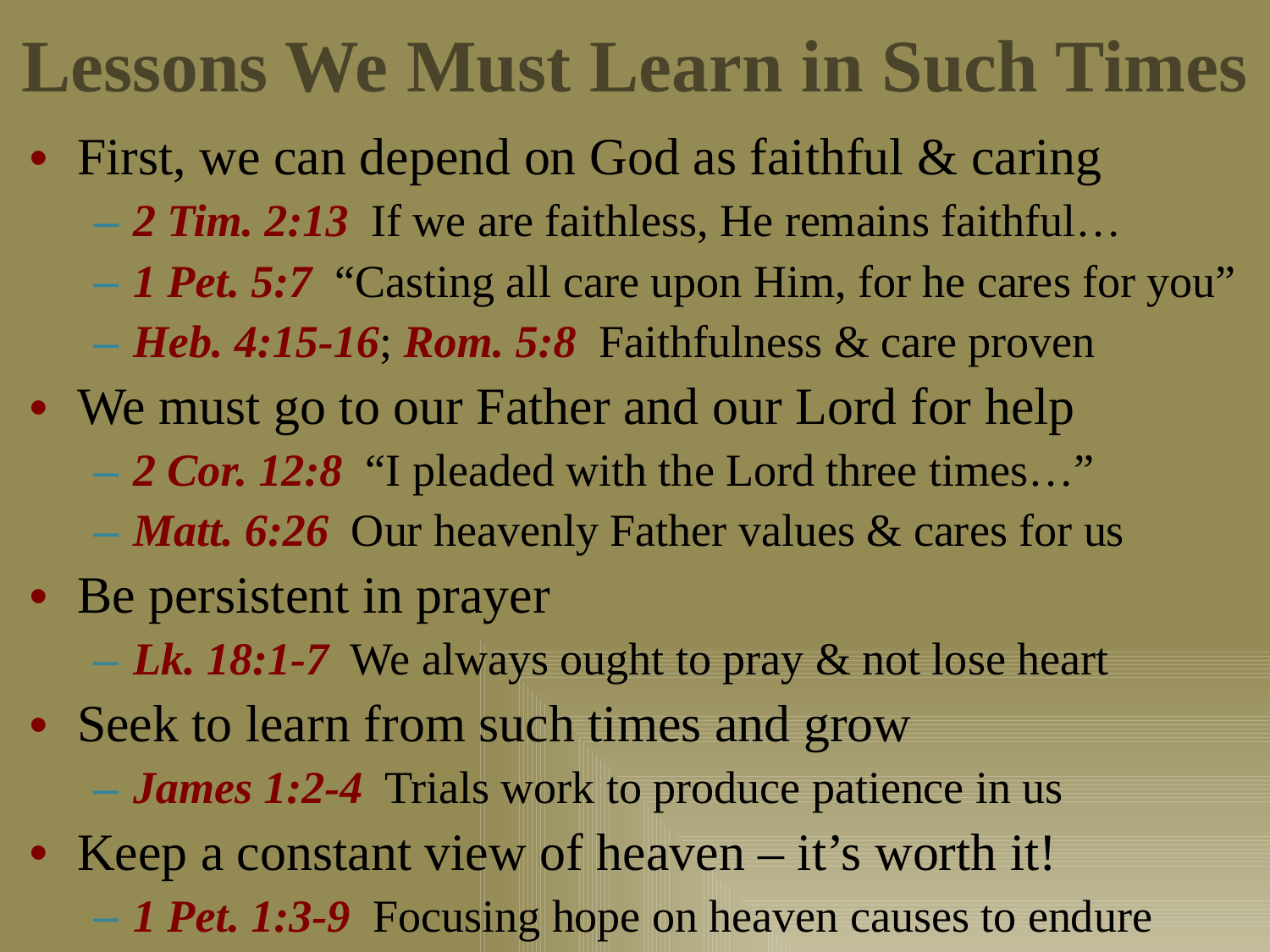

# Lessons We Must Learn in Such Times
First, we can depend on God as faithful & caring
2 Tim. 2:13  If we are faithless, He remains faithful…
1 Pet. 5:7  “Casting all care upon Him, for he cares for you”
Heb. 4:15-16; Rom. 5:8  Faithfulness & care proven
We must go to our Father and our Lord for help
2 Cor. 12:8  “I pleaded with the Lord three times…”
Matt. 6:26  Our heavenly Father values & cares for us
Be persistent in prayer
Lk. 18:1-7  We always ought to pray & not lose heart
Seek to learn from such times and grow
James 1:2-4  Trials work to produce patience in us
Keep a constant view of heaven – it’s worth it!
1 Pet. 1:3-9  Focusing hope on heaven causes to endure